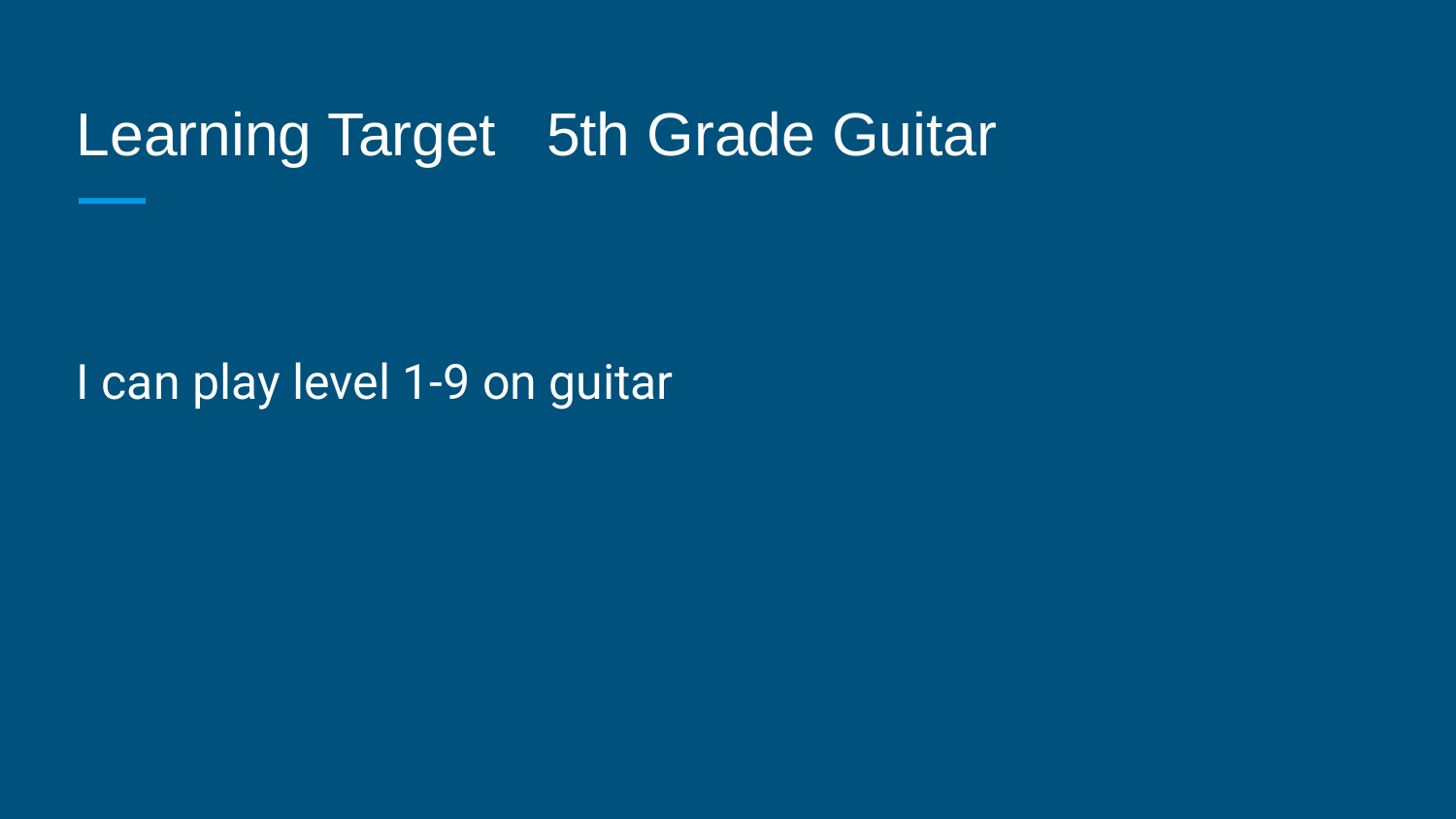

# Learning Target   5th Grade Guitar

I can play level 1-9 on guitar